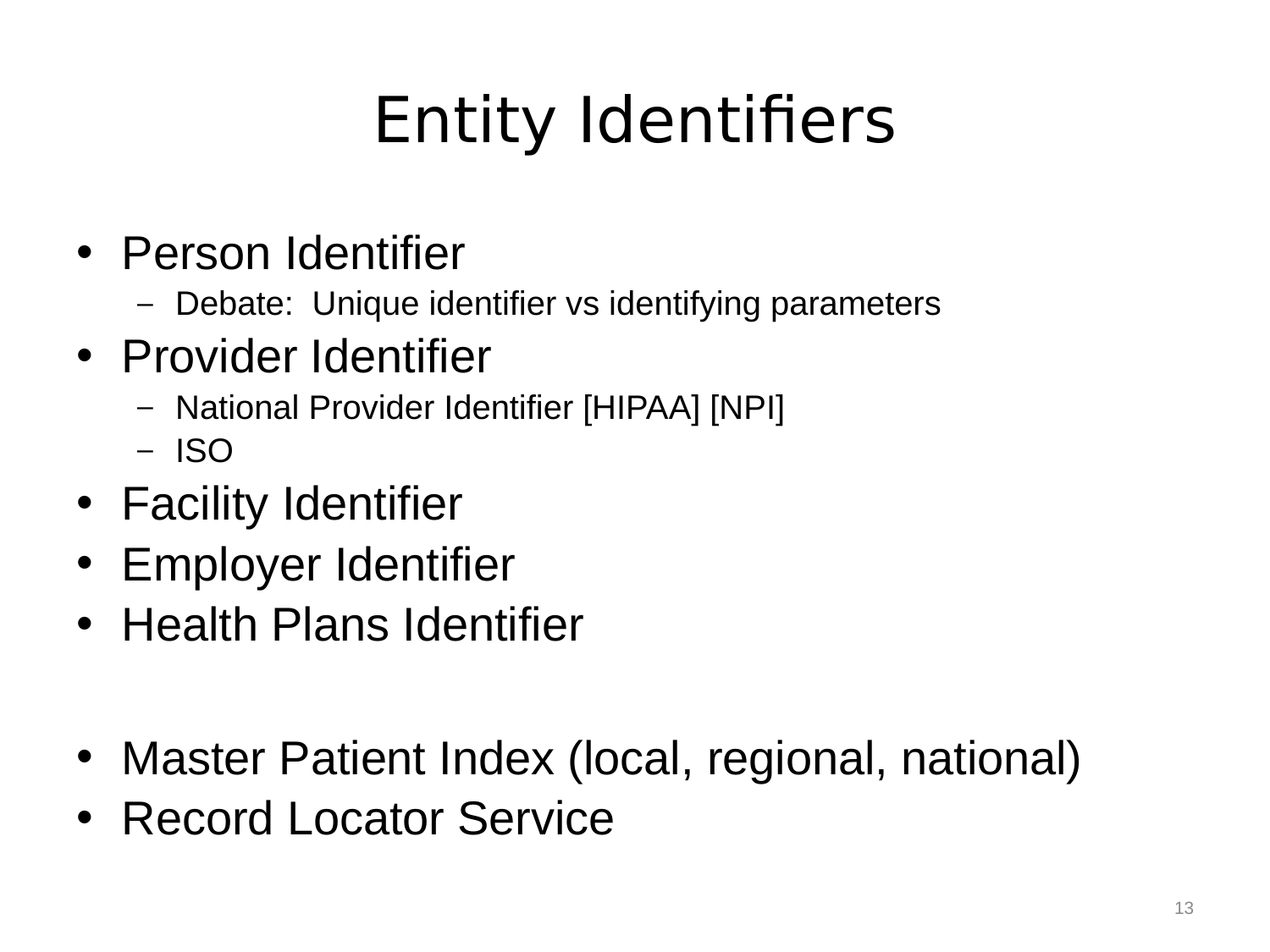

# Entity Identifiers
Person Identifier
Debate:  Unique identifier vs identifying parameters
Provider Identifier
National Provider Identifier [HIPAA] [NPI]
ISO
Facility Identifier
Employer Identifier
Health Plans Identifier

Master Patient Index (local, regional, national)
Record Locator Service

13